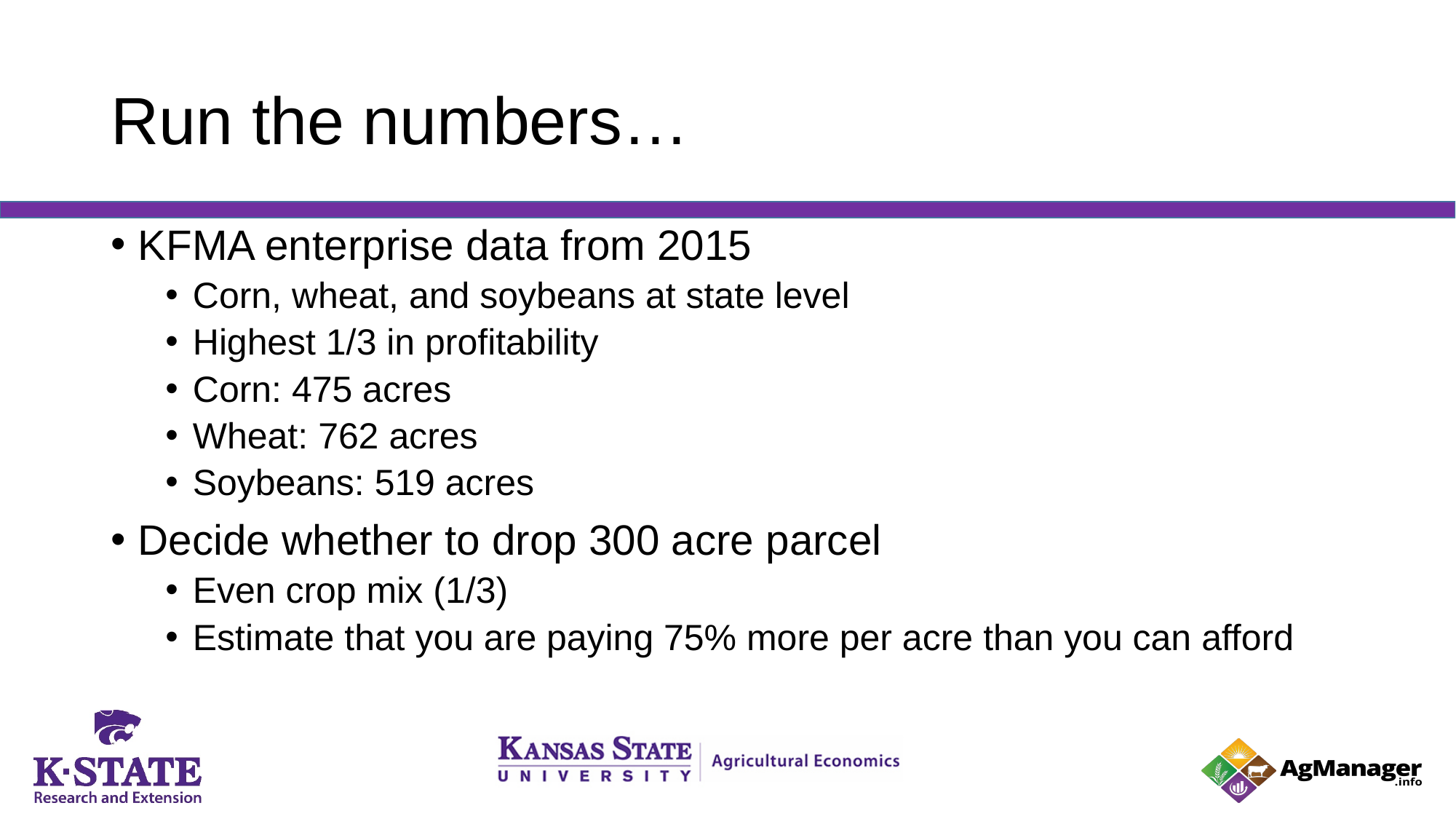

# Run the numbers…
KFMA enterprise data from 2015
Corn, wheat, and soybeans at state level
Highest 1/3 in profitability
Corn: 475 acres
Wheat: 762 acres
Soybeans: 519 acres
Decide whether to drop 300 acre parcel
Even crop mix (1/3)
Estimate that you are paying 75% more per acre than you can afford